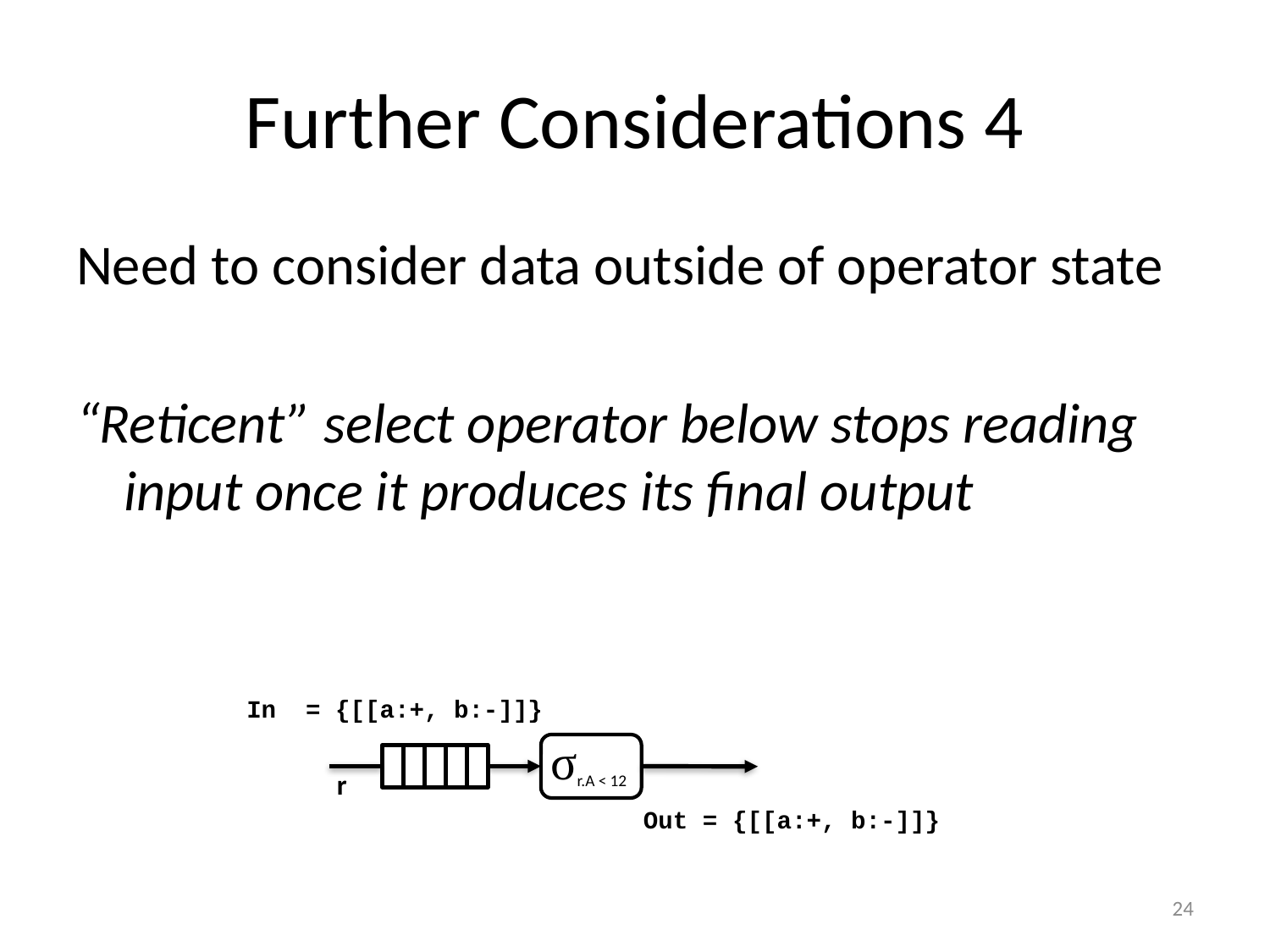

# Further Considerations 4
Need to consider data outside of operator state

“Reticent” select operator below stops reading input once it produces its final output
In  = {[[a:+, b:-]]}
σr.A < 12

r
Out = {[[a:+, b:-]]}
24